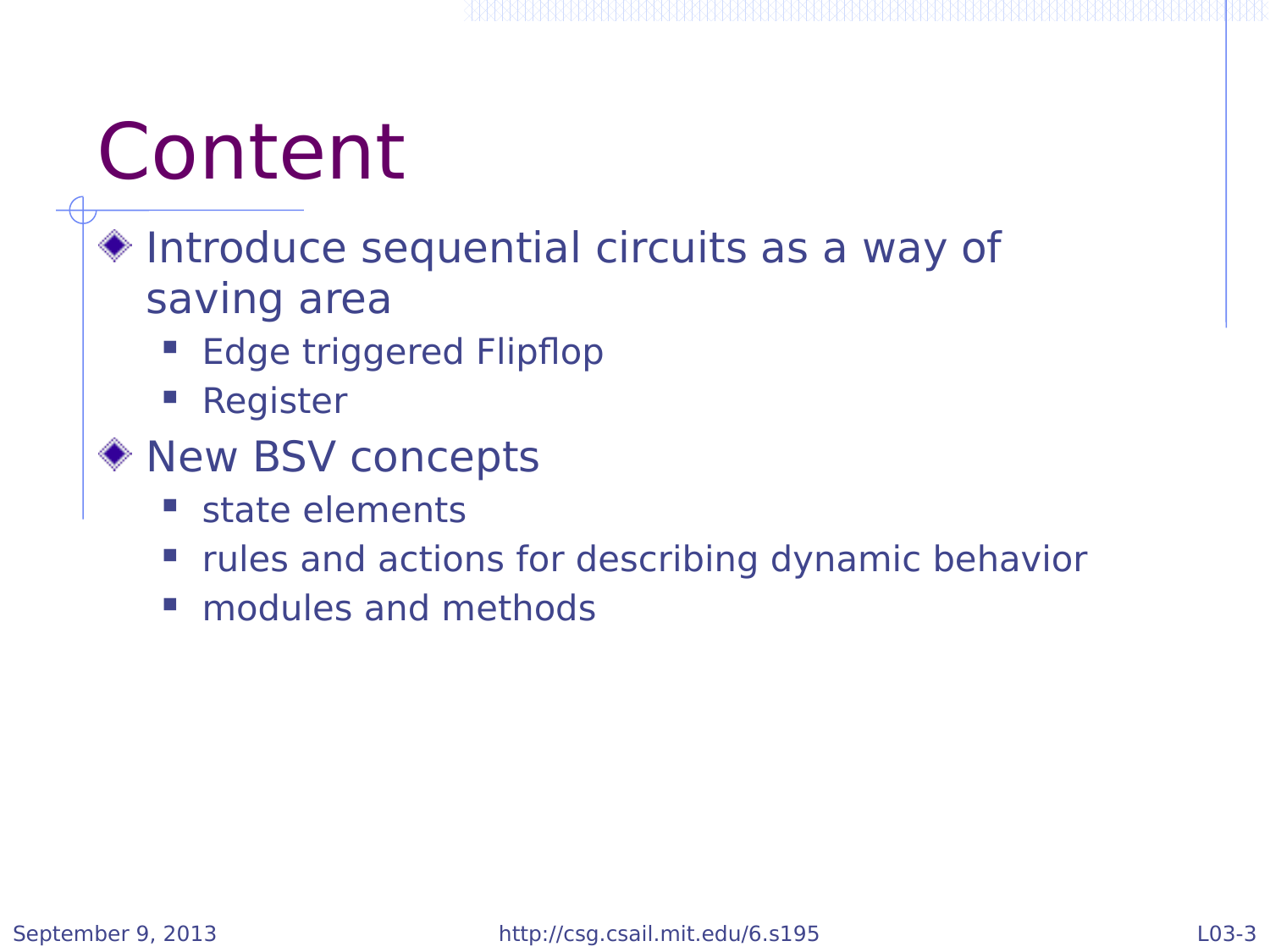

# Content
Introduce sequential circuits as a way of saving area
Edge triggered Flipflop
Register
New BSV concepts
state elements
rules and actions for describing dynamic behavior
modules and methods
September 9, 2013
http://csg.csail.mit.edu/6.s195
L03-3